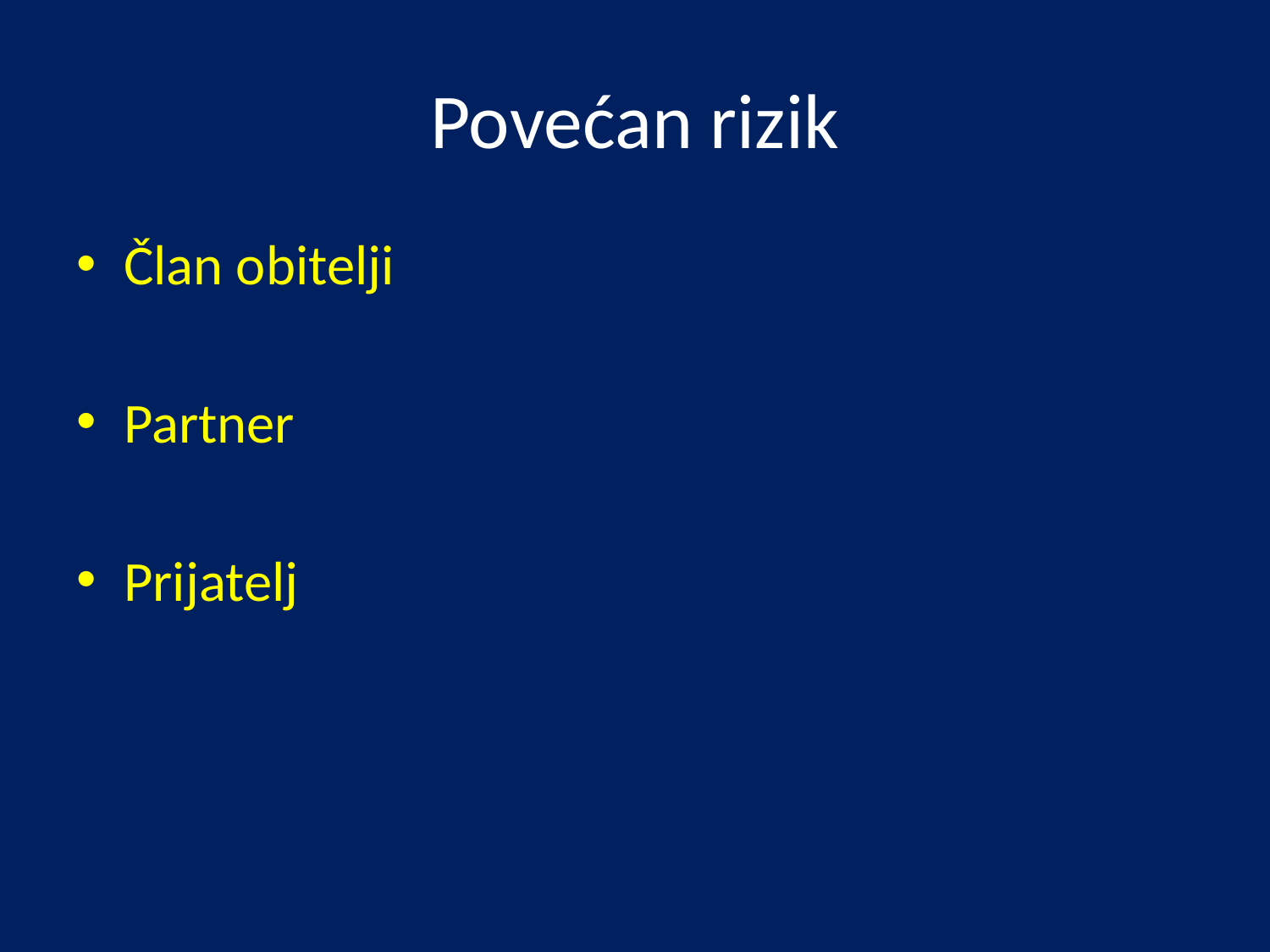

# Povećan rizik
Član obitelji

Partner

Prijatelj